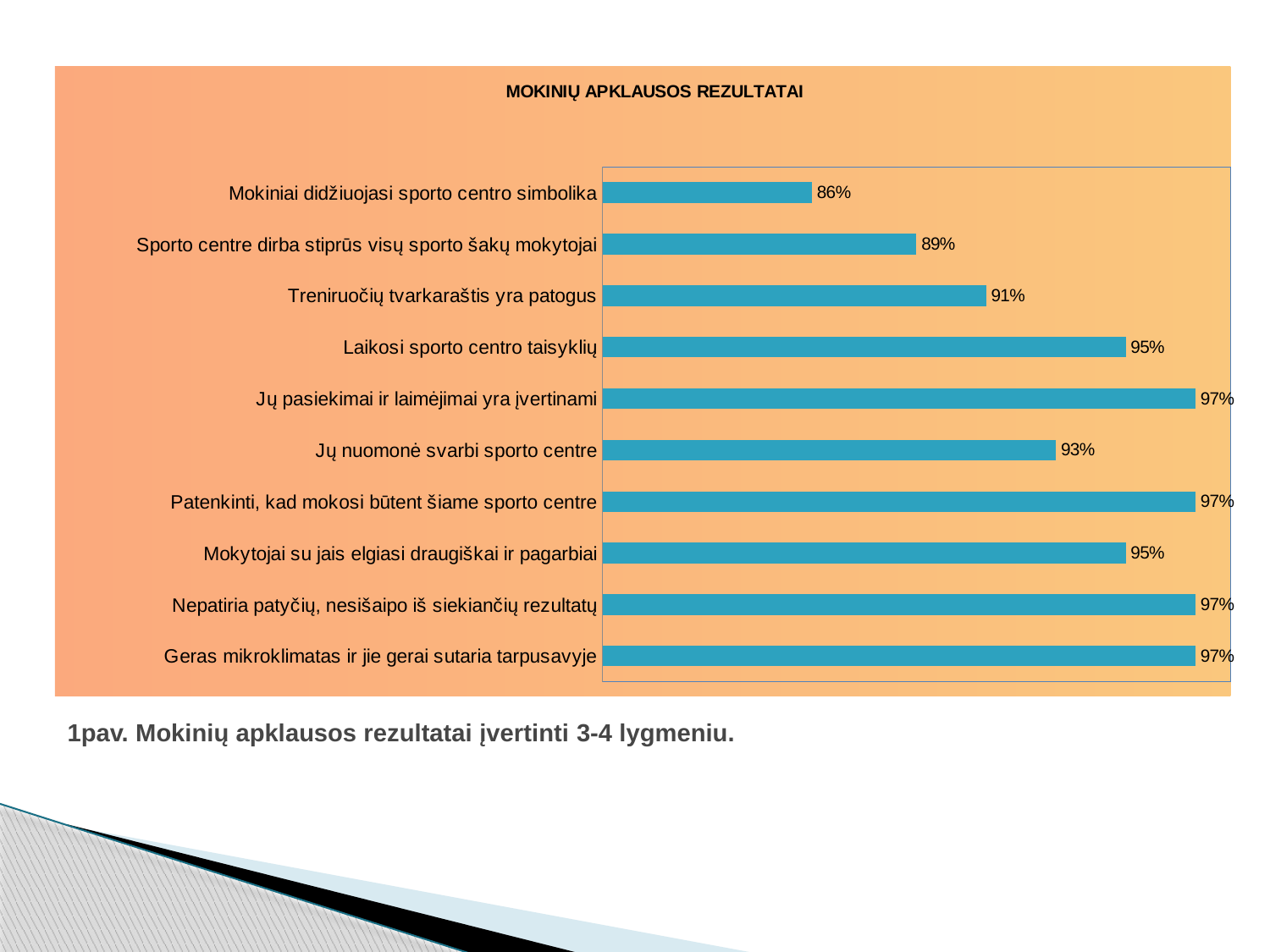

### Chart: MOKINIŲ APKLAUSOS REZULTATAI

| Category |  |
|---|---|
| Geras mikroklimatas ir jie gerai sutaria tarpusavyje | 0.9700000000000005 |
| Nepatiria patyčių, nesišaipo iš siekiančių rezultatų | 0.9700000000000005 |
| Mokytojai su jais elgiasi draugiškai ir pagarbiai | 0.9500000000000006 |
| Patenkinti, kad mokosi būtent šiame sporto centre | 0.9700000000000005 |
| Jų nuomonė svarbi sporto centre | 0.93 |
| Jų pasiekimai ir laimėjimai yra įvertinami | 0.9700000000000005 |
| Laikosi sporto centro taisyklių | 0.9500000000000006 |
| Treniruočių tvarkaraštis yra patogus | 0.91 |
| Sporto centre dirba stiprūs visų sporto šakų mokytojai | 0.8900000000000005 |
| Mokiniai didžiuojasi sporto centro simbolika | 0.8600000000000007 |
# 1pav. Mokinių apklausos rezultatai įvertinti 3-4 lygmeniu.